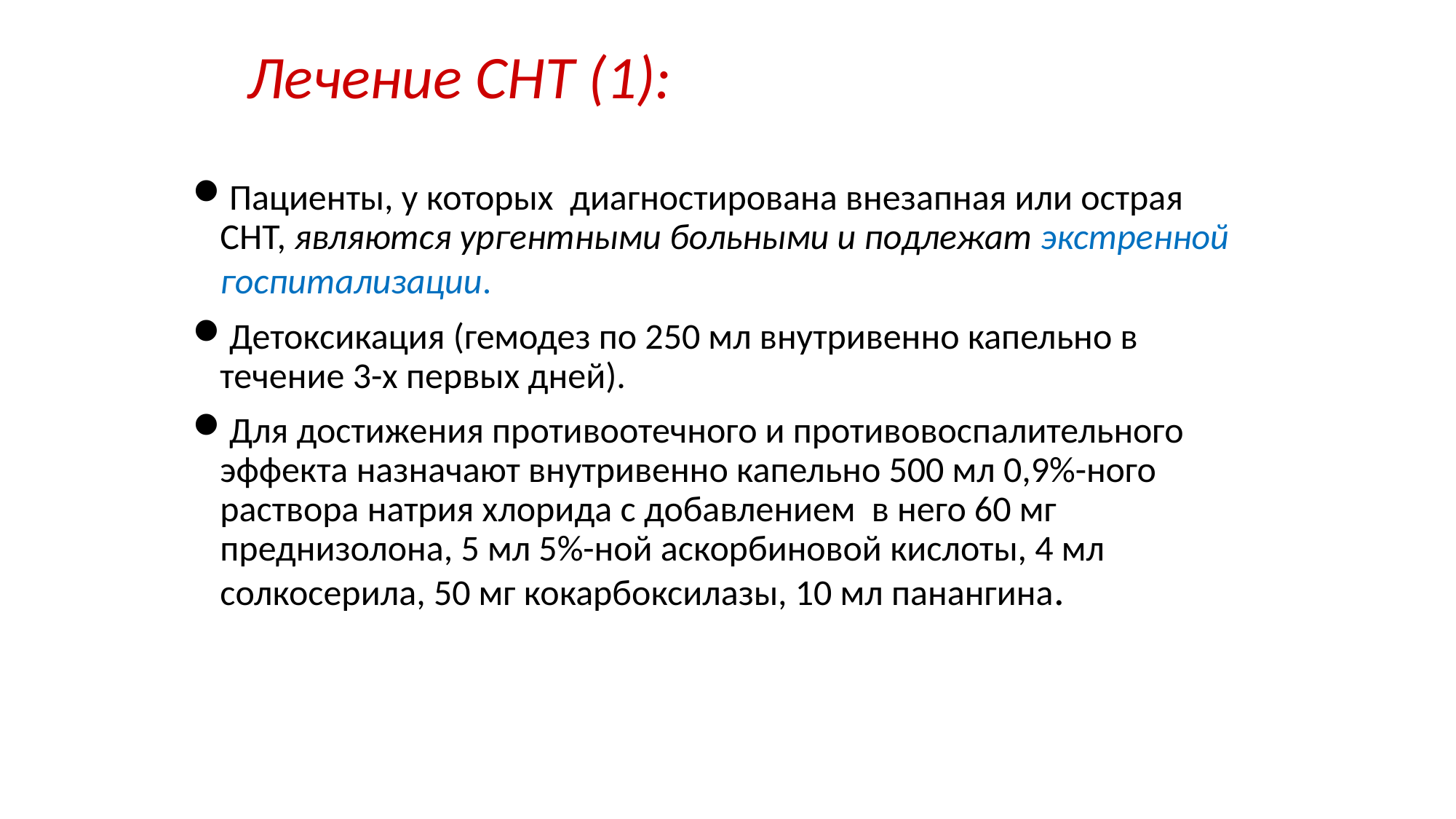

# Лечение СНТ (1):
Пациенты, у которых  диагностирована внезапная или острая СНТ, являются ургентными больными и подлежат экстренной госпитализации.
Детоксикация (гемодез по 250 мл внутривенно капельно в течение 3-х первых дней).
Для достижения противоотечного и противовоспалительного эффекта назначают внутривенно капельно 500 мл 0,9%-ного раствора натрия хлорида с добавлением  в него 60 мг преднизолона, 5 мл 5%-ной аскорбиновой кислоты, 4 мл солкосерила, 50 мг кокарбоксилазы, 10 мл панангина.